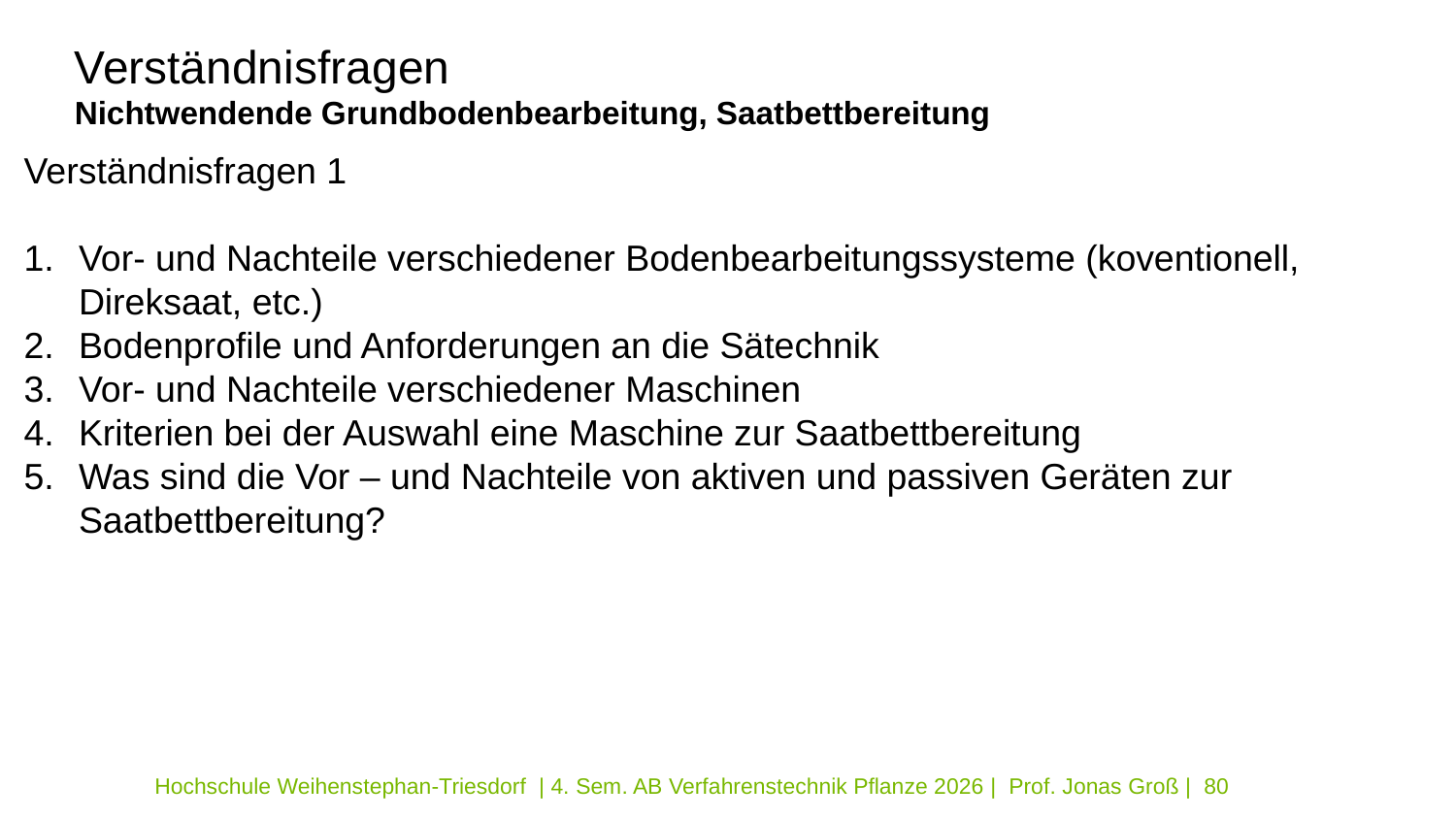

Verständnisfragen
Nichtwendende Grundbodenbearbeitung, Saatbettbereitung
Verständnisfragen 1

Vor- und Nachteile verschiedener Bodenbearbeitungssysteme (koventionell, Direksaat, etc.)
Bodenprofile und Anforderungen an die Sätechnik
Vor- und Nachteile verschiedener Maschinen
Kriterien bei der Auswahl eine Maschine zur Saatbettbereitung
Was sind die Vor – und Nachteile von aktiven und passiven Geräten zur Saatbettbereitung?